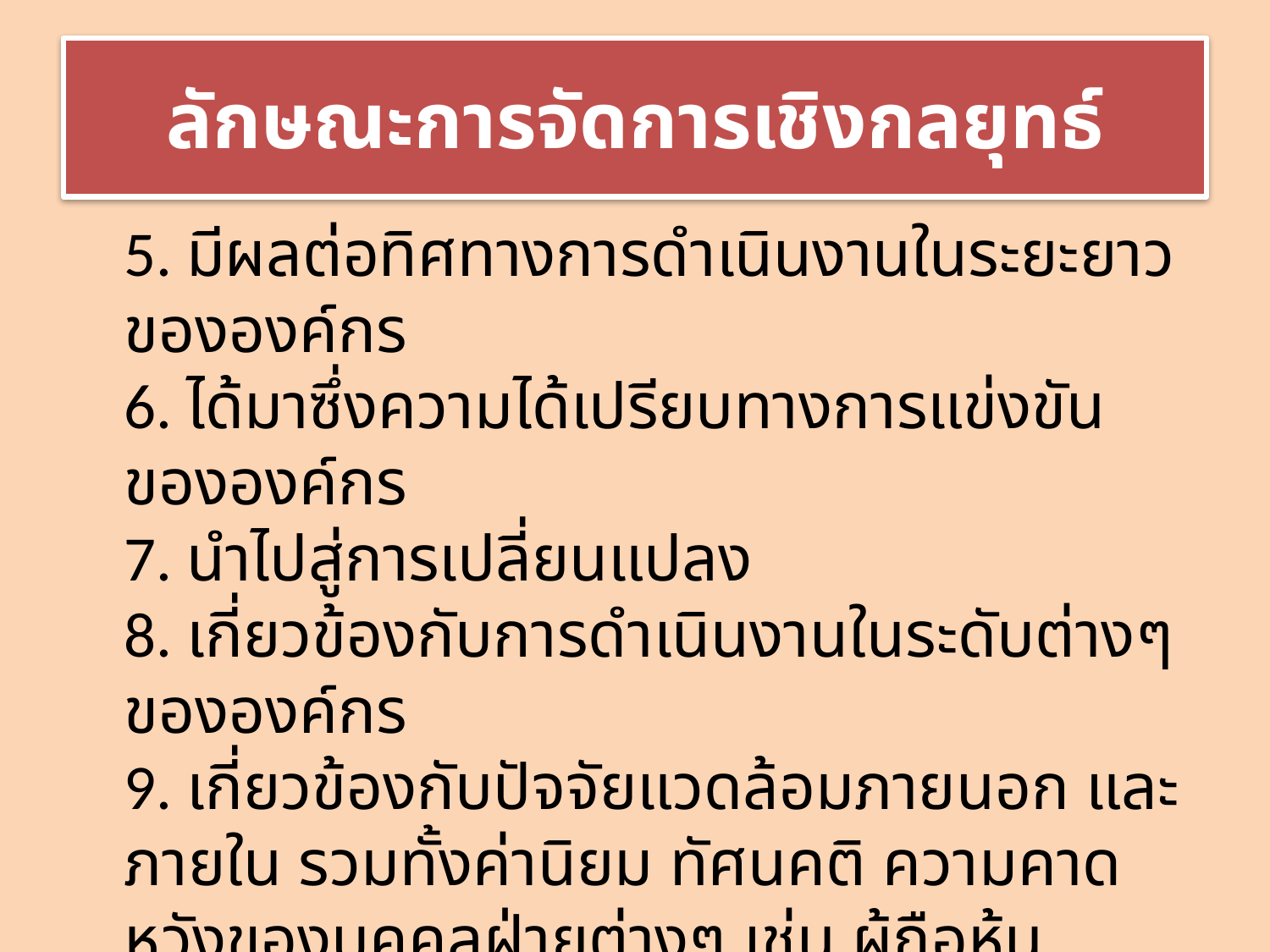

# ลักษณะการจัดการเชิงกลยุทธ์
	5. มีผลต่อทิศทางการดำเนินงานในระยะยาวขององค์กร
6. ได้มาซึ่งความได้เปรียบทางการแข่งขันขององค์กร
7. นำไปสู่การเปลี่ยนแปลง
8. เกี่ยวข้องกับการดำเนินงานในระดับต่างๆขององค์กร
9. เกี่ยวข้องกับปัจจัยแวดล้อมภายนอก และ ภายใน รวมทั้งค่านิยม ทัศนคติ ความคาดหวังของบุคคลฝ่ายต่างๆ เช่น ผู้ถือหุ้น สังคม รัฐบาล พนักงาน